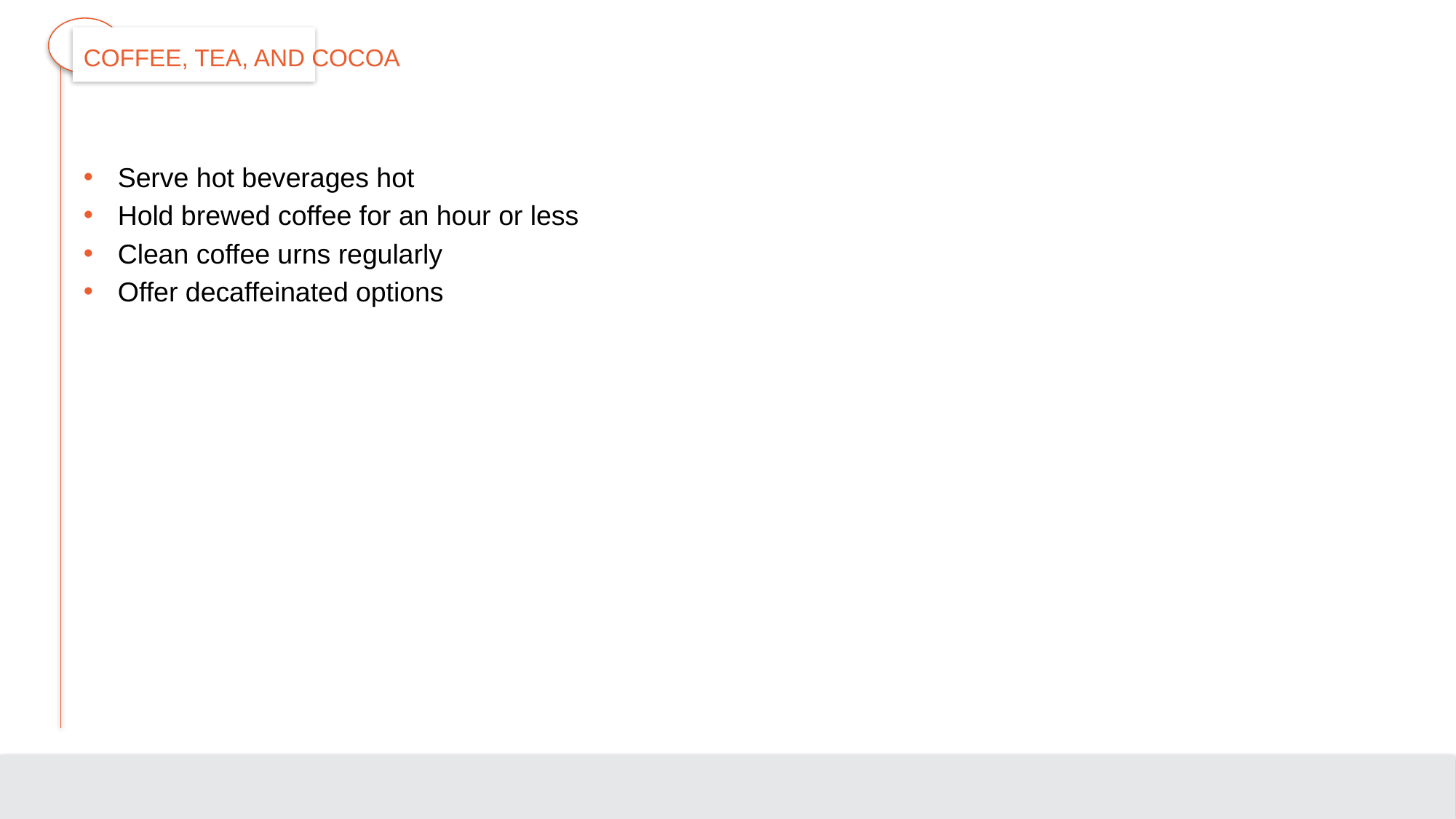

# Coffee, Tea, and Cocoa
Serve hot beverages hot
Hold brewed coffee for an hour or less
Clean coffee urns regularly
Offer decaffeinated options